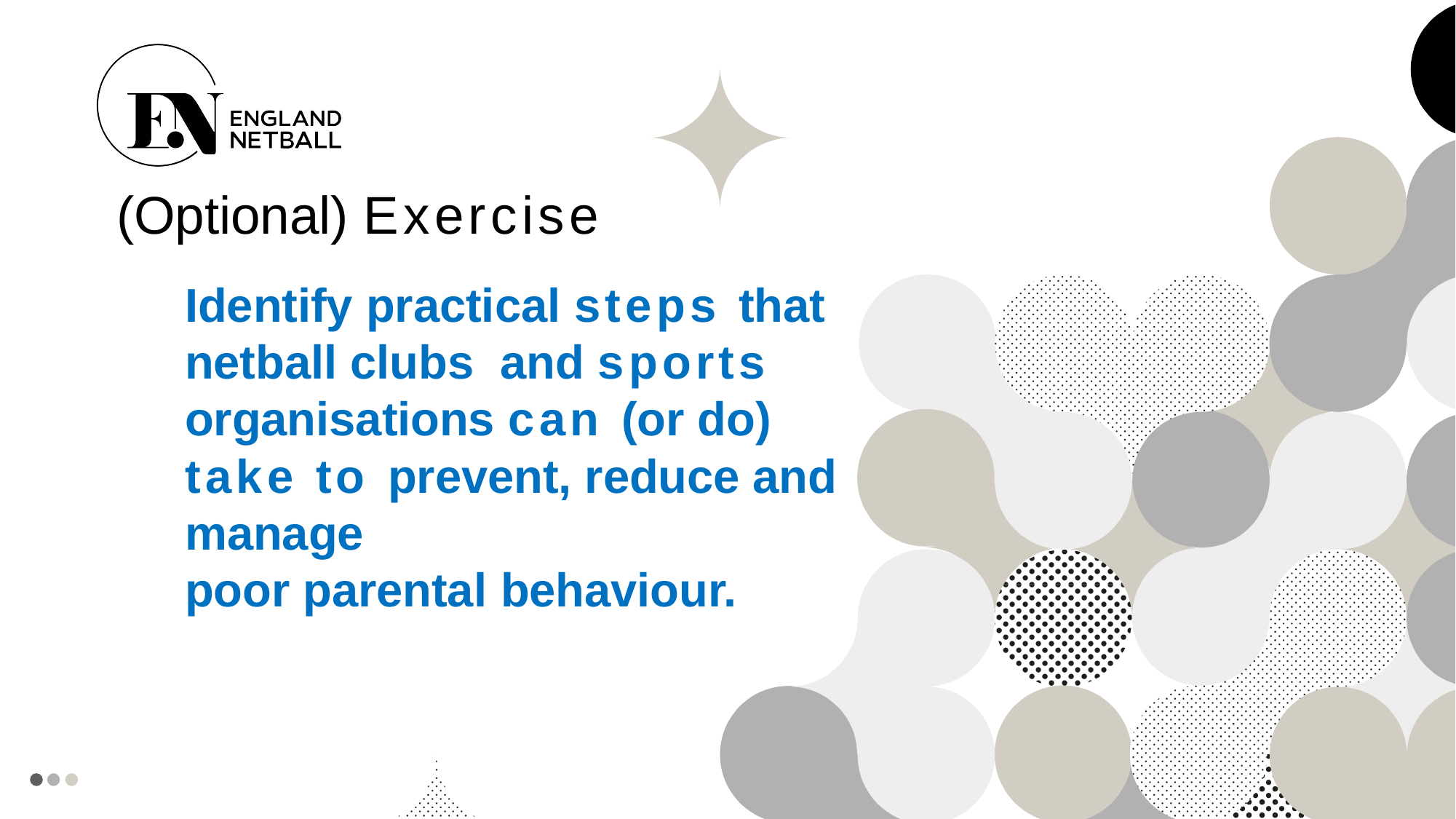

(Optional) Exercise
# Identify practical steps that netball clubs  and sports organisations can (or do)  take to prevent, reduce and manage poor parental behaviour.